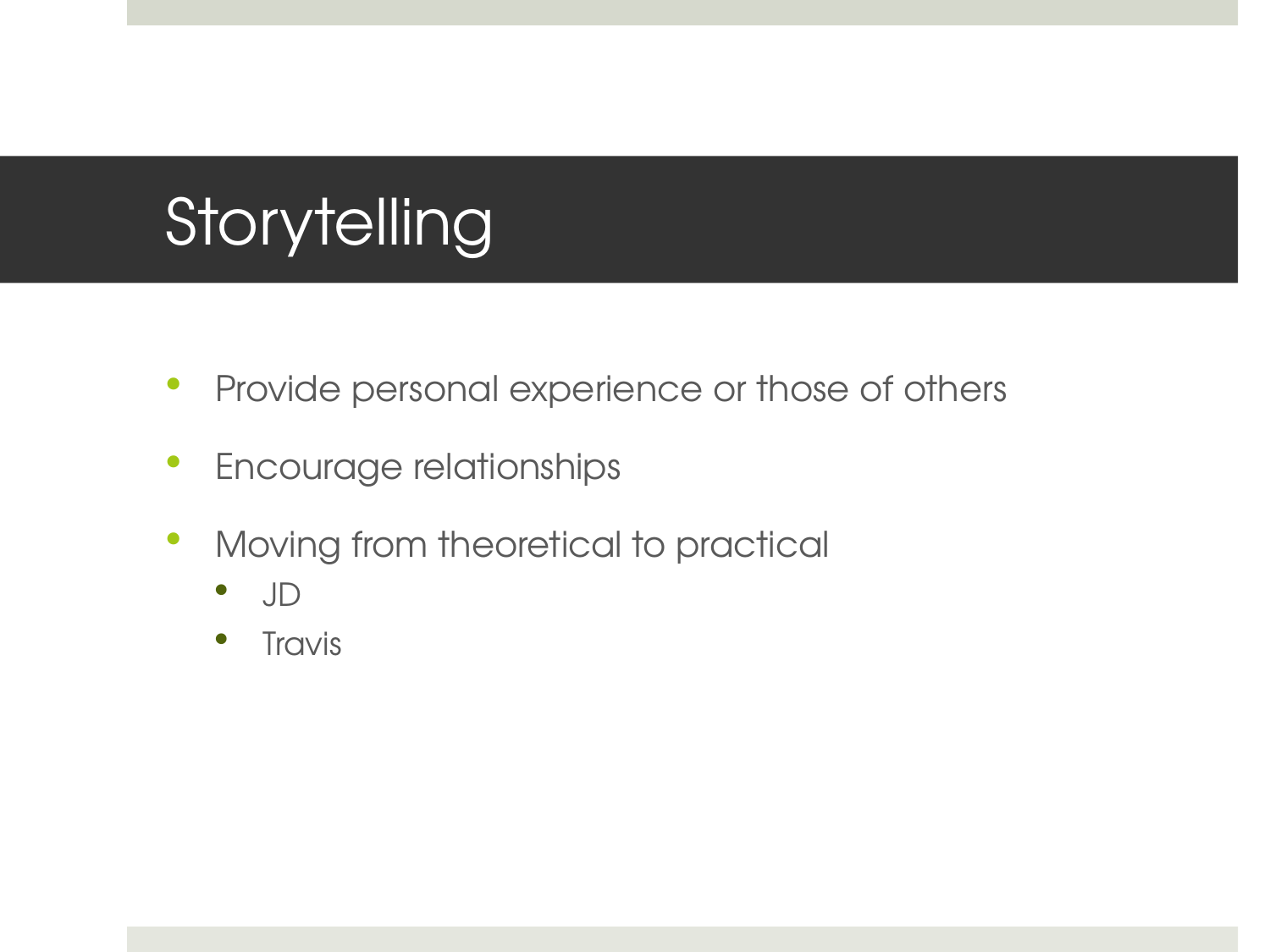

# Storytelling
Provide personal experience or those of others
Encourage relationships
Moving from theoretical to practical
JD
Travis